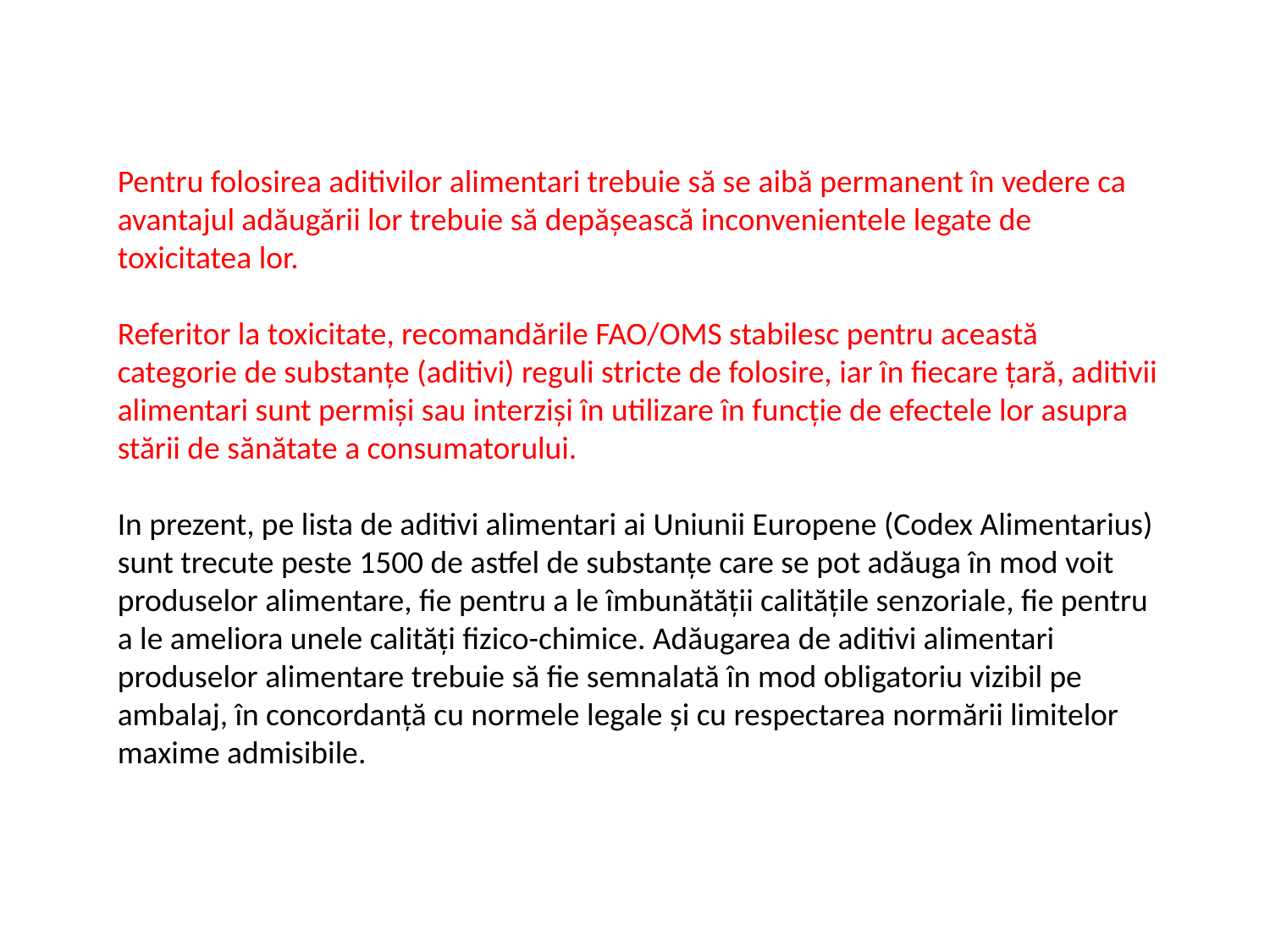

Pentru folosirea aditivilor alimentari trebuie să se aibă permanent în vedere ca avantajul adăugării lor trebuie să depăşească inconvenientele legate de toxicitatea lor.

Referitor la toxicitate, recomandările FAO/OMS stabilesc pentru această categorie de substanţe (aditivi) reguli stricte de folosire, iar în fiecare ţară, aditivii alimentari sunt permişi sau interzişi în utilizare în funcţie de efectele lor asupra stării de sănătate a consumatorului.

In prezent, pe lista de aditivi alimentari ai Uniunii Europene (Codex Alimentarius) sunt trecute peste 1500 de astfel de substanţe care se pot adăuga în mod voit produselor alimentare, fie pentru a le îmbunătăţii calităţile senzoriale, fie pentru a le ameliora unele calităţi fizico-chimice. Adăugarea de aditivi alimentari produselor alimentare trebuie să fie semnalată în mod obligatoriu vizibil pe ambalaj, în concordanţă cu normele legale şi cu respectarea normării limitelor maxime admisibile.